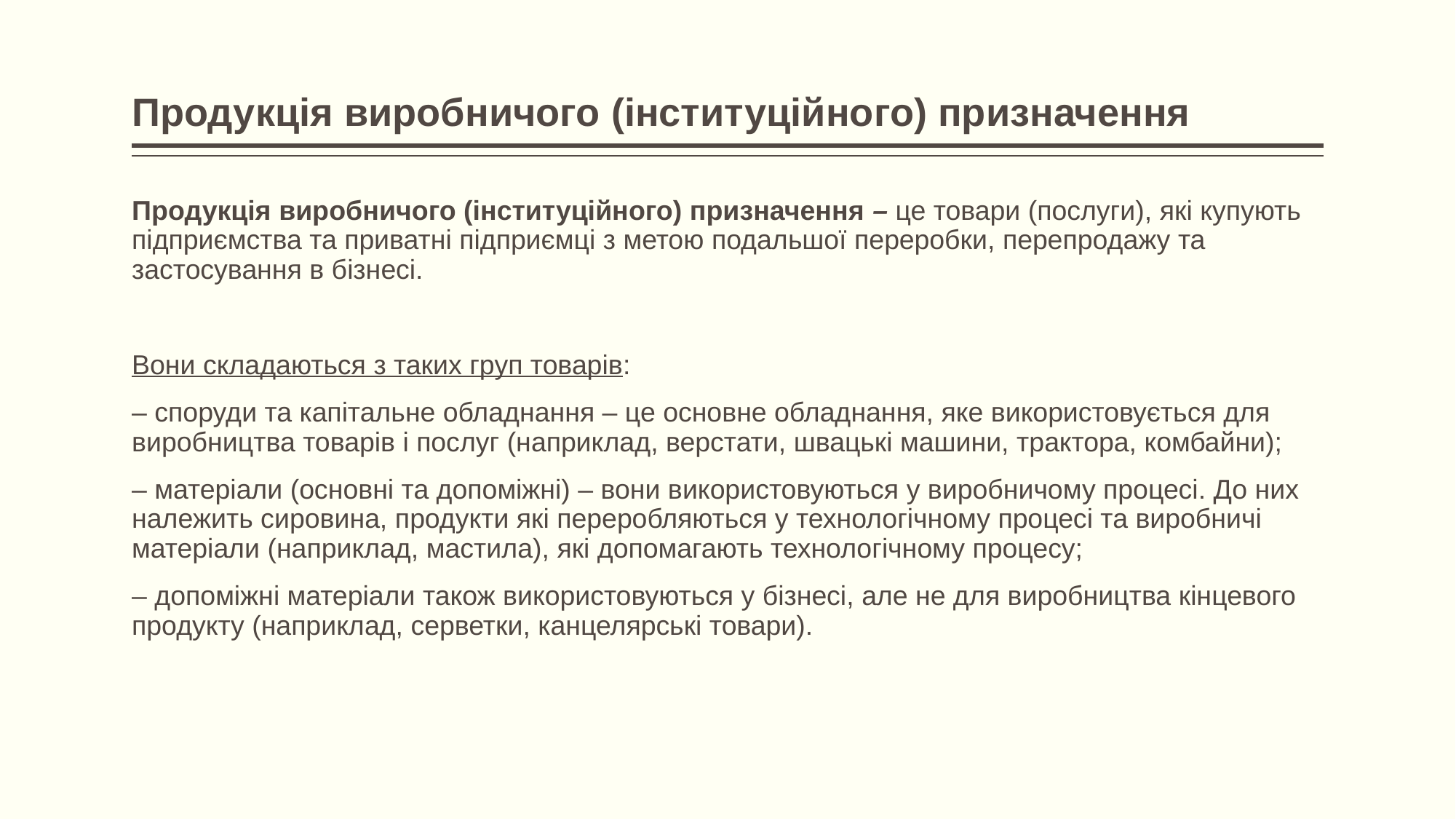

# Продукція виробничого (інституційного) призначення
Продукція виробничого (інституційного) призначення – це товари (послуги), які купують підприємства та приватні підприємці з метою подальшої переробки, перепродажу та застосування в бізнесі.

Вони складаються з таких груп товарів:
– споруди та капітальне обладнання – це основне обладнання, яке використовується для виробництва товарів і послуг (наприклад, верстати, швацькі машини, трактора, комбайни);
– матеріали (основні та допоміжні) – вони використовуються у виробничому процесі. До них належить сировина, продукти які переробляються у технологічному процесі та виробничі матеріали (наприклад, мастила), які допомагають технологічному процесу;
– допоміжні матеріали також використовуються у бізнесі, але не для виробництва кінцевого продукту (наприклад, серветки, канцелярські товари).